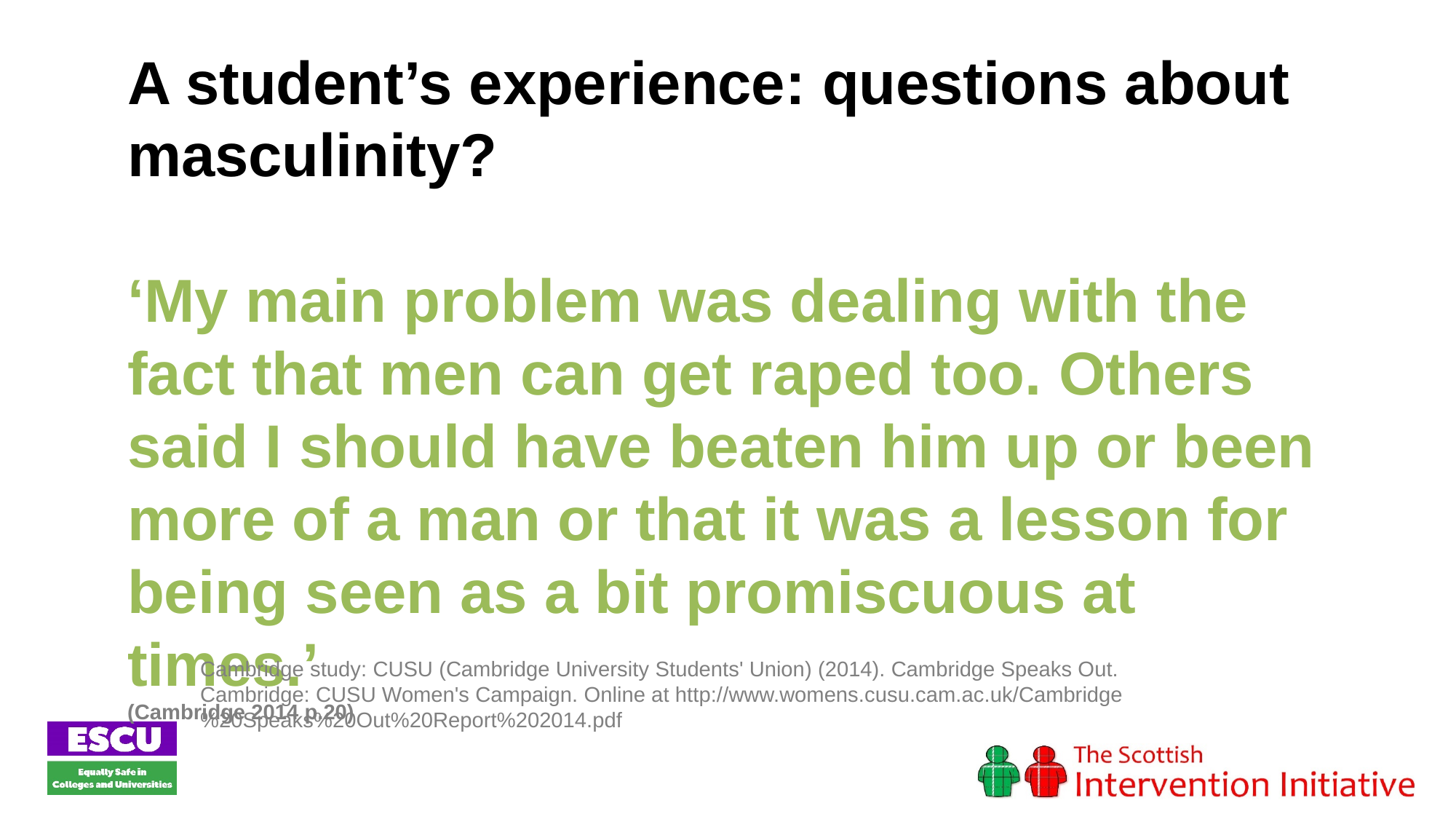

A student’s experience: questions about masculinity?

‘My main problem was dealing with the fact that men can get raped too. Others said I should have beaten him up or been more of a man or that it was a lesson for being seen as a bit promiscuous at times.’
(Cambridge 2014 p.20)
Cambridge study: CUSU (Cambridge University Students' Union) (2014). Cambridge Speaks Out. Cambridge: CUSU Women's Campaign. Online at http://www.womens.cusu.cam.ac.uk/Cambridge%20Speaks%20Out%20Report%202014.pdf